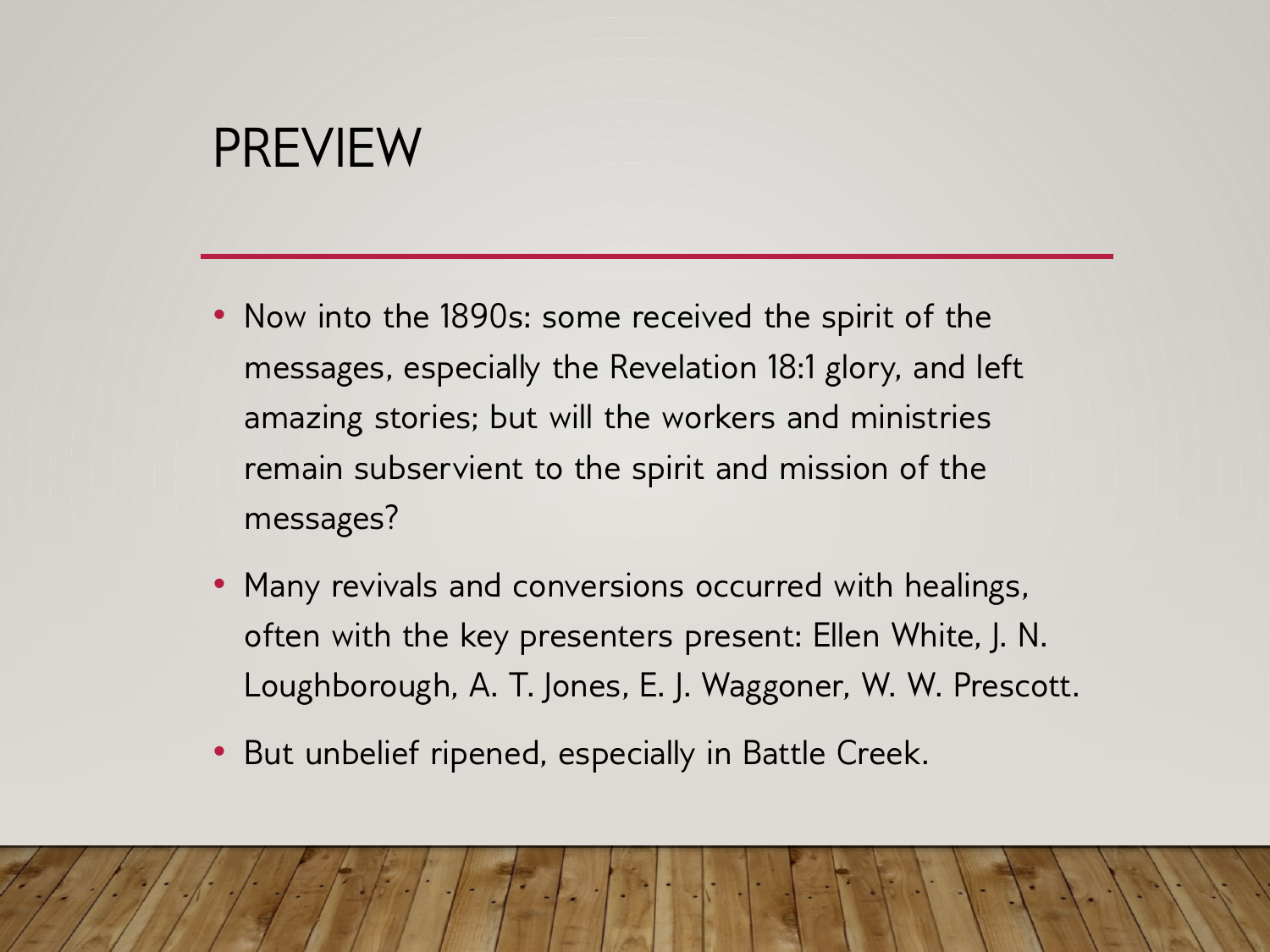

# Preview
Now into the 1890s: some received the spirit of the messages, especially the Revelation 18:1 glory, and left amazing stories; but will the workers and ministries remain subservient to the spirit and mission of the messages?
Many revivals and conversions occurred with healings, often with the key presenters present: Ellen White, J. N. Loughborough, A. T. Jones, E. J. Waggoner, W. W. Prescott.
But unbelief ripened, especially in Battle Creek.